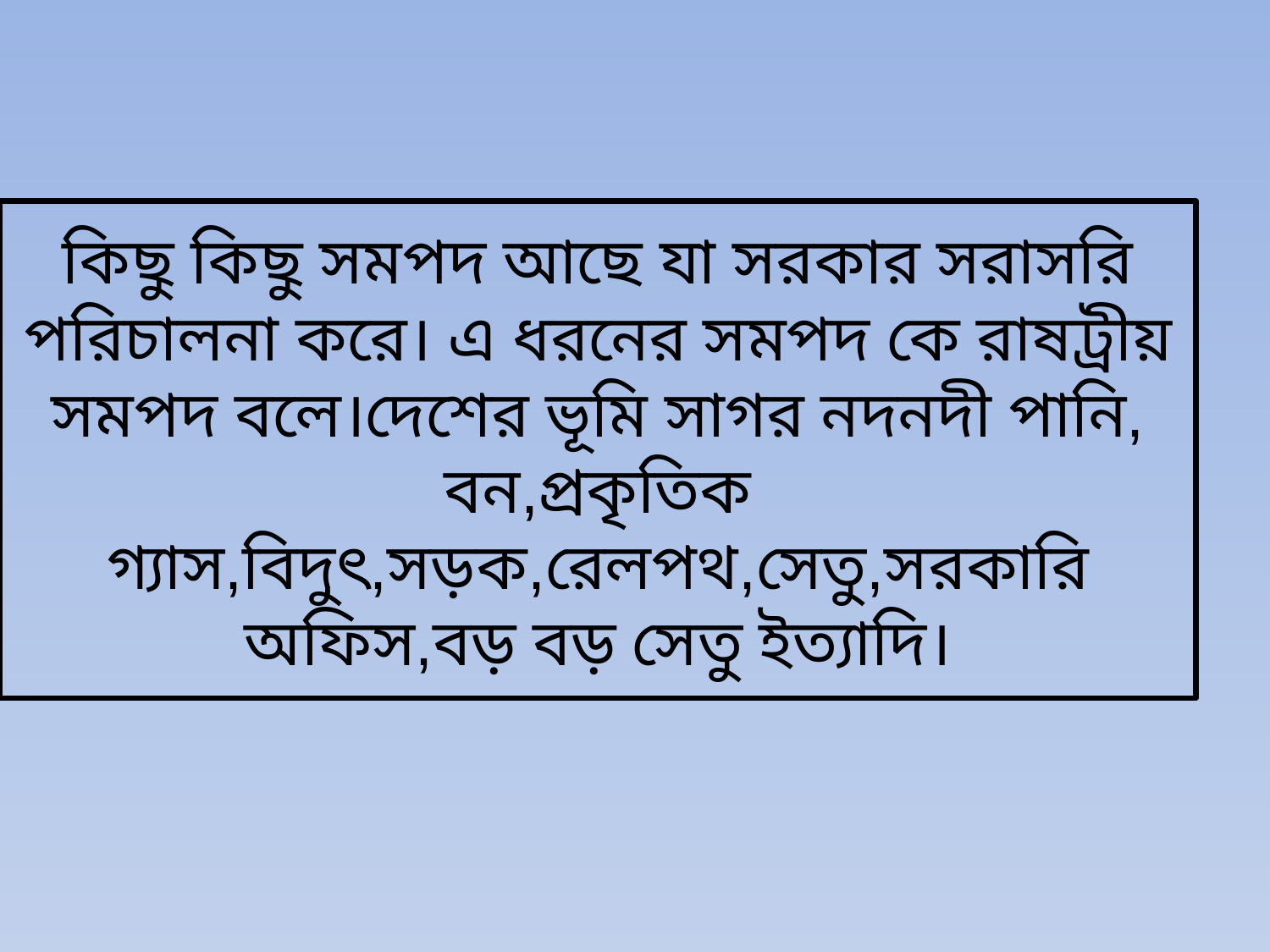

# কিছু কিছু সমপদ আছে যা সরকার সরাসরি পরিচালনা করে। এ ধরনের সমপদ কে রাষট্রীয় সমপদ বলে।দেশের ভূমি সাগর নদনদী পানি, বন,প্রকৃতিক গ্যাস,বিদুৎ,সড়ক,রেলপথ,সেতু,সরকারি অফিস,বড় বড় সেতু ইত্যাদি।